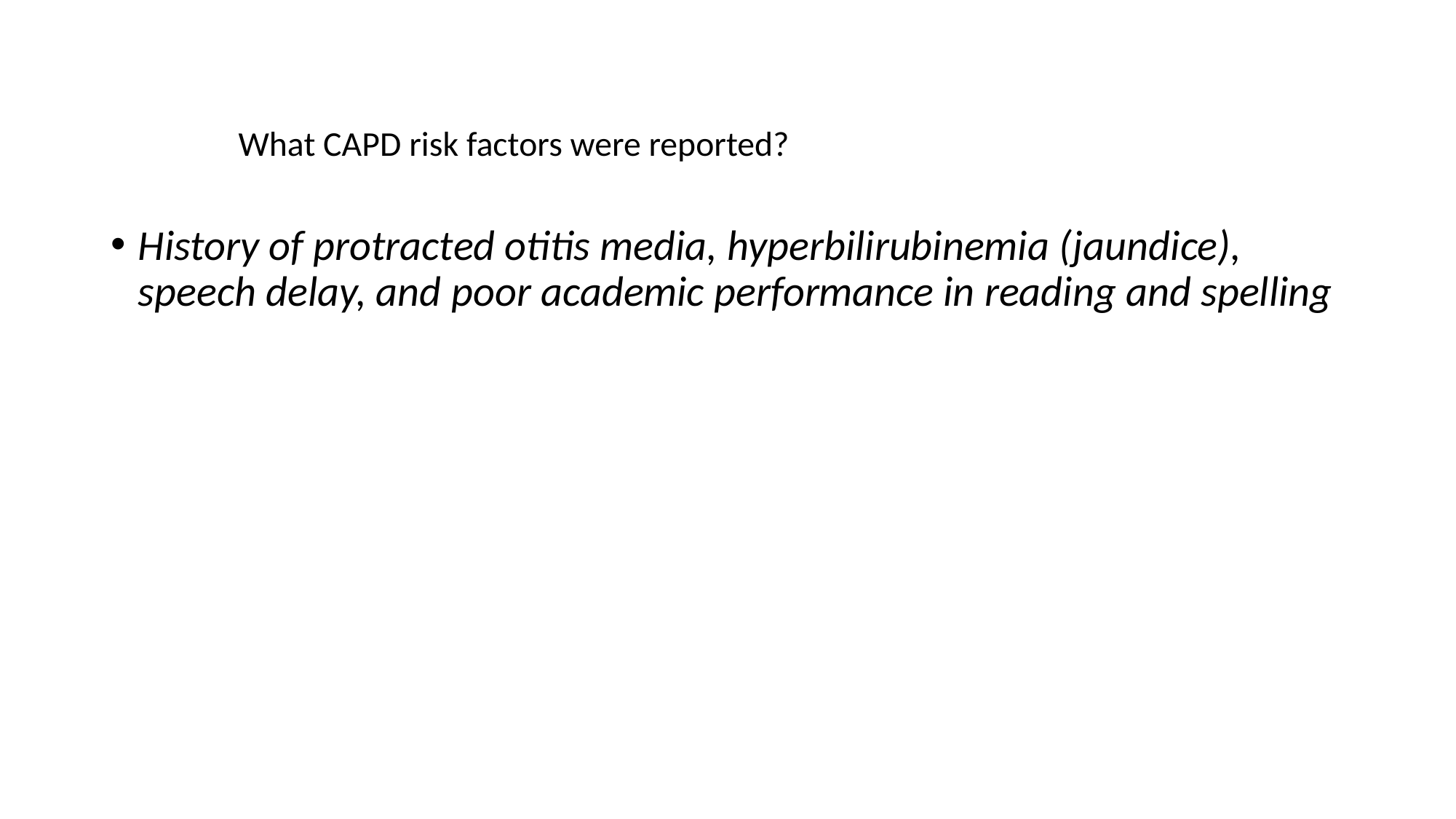

# What CAPD risk factors were reported?
History of protracted otitis media, hyperbilirubinemia (jaundice), speech delay, and poor academic performance in reading and spelling